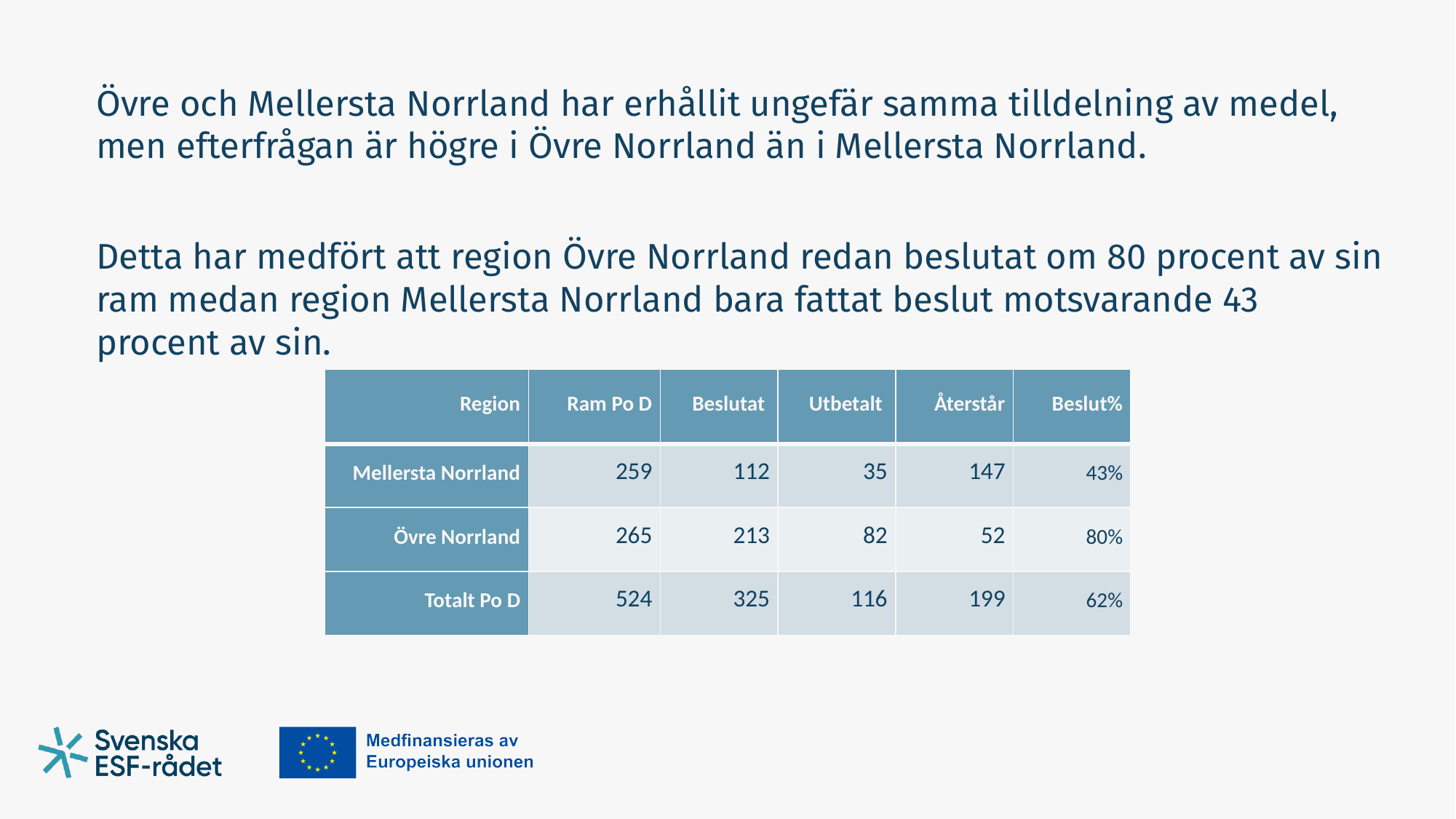

Övre och Mellersta Norrland har erhållit ungefär samma tilldelning av medel, men efterfrågan är högre i Övre Norrland än i Mellersta Norrland.

Detta har medfört att region Övre Norrland redan beslutat om 80 procent av sin ram medan region Mellersta Norrland bara fattat beslut motsvarande 43 procent av sin.

| Region | Ram Po D | Beslutat | Utbetalt | Återstår | Beslut% |
| --- | --- | --- | --- | --- | --- |
| Mellersta Norrland | 259 | 112 | 35 | 147 | 43% |
| Övre Norrland | 265 | 213 | 82 | 52 | 80% |
| Totalt Po D | 524 | 325 | 116 | 199 | 62% |